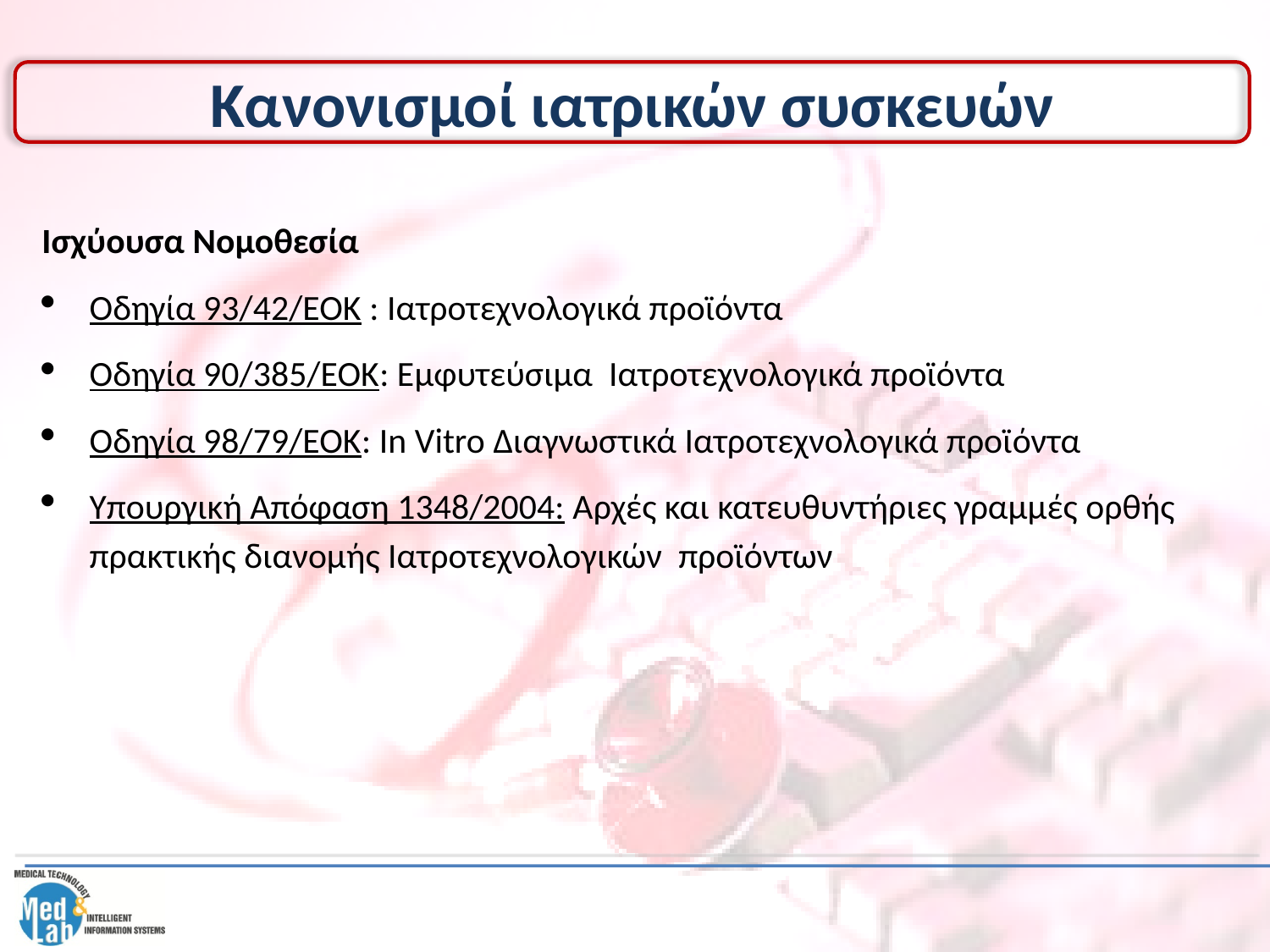

# Κανονισμοί ιατρικών συσκευών

Ισχύουσα Νομοθεσία
Οδηγία 93/42/ΕΟΚ : Ιατροτεχνολογικά προϊόντα
Οδηγία 90/385/ΕΟΚ: Εμφυτεύσιμα  Ιατροτεχνολογικά προϊόντα
Οδηγία 98/79/ΕΟΚ: In Vitro Διαγνωστικά Ιατροτεχνολογικά προϊόντα
Υπουργική Απόφαση 1348/2004: Αρχές και κατευθυντήριες γραμμές ορθής πρακτικής διανομής Ιατροτεχνολογικών  προϊόντων